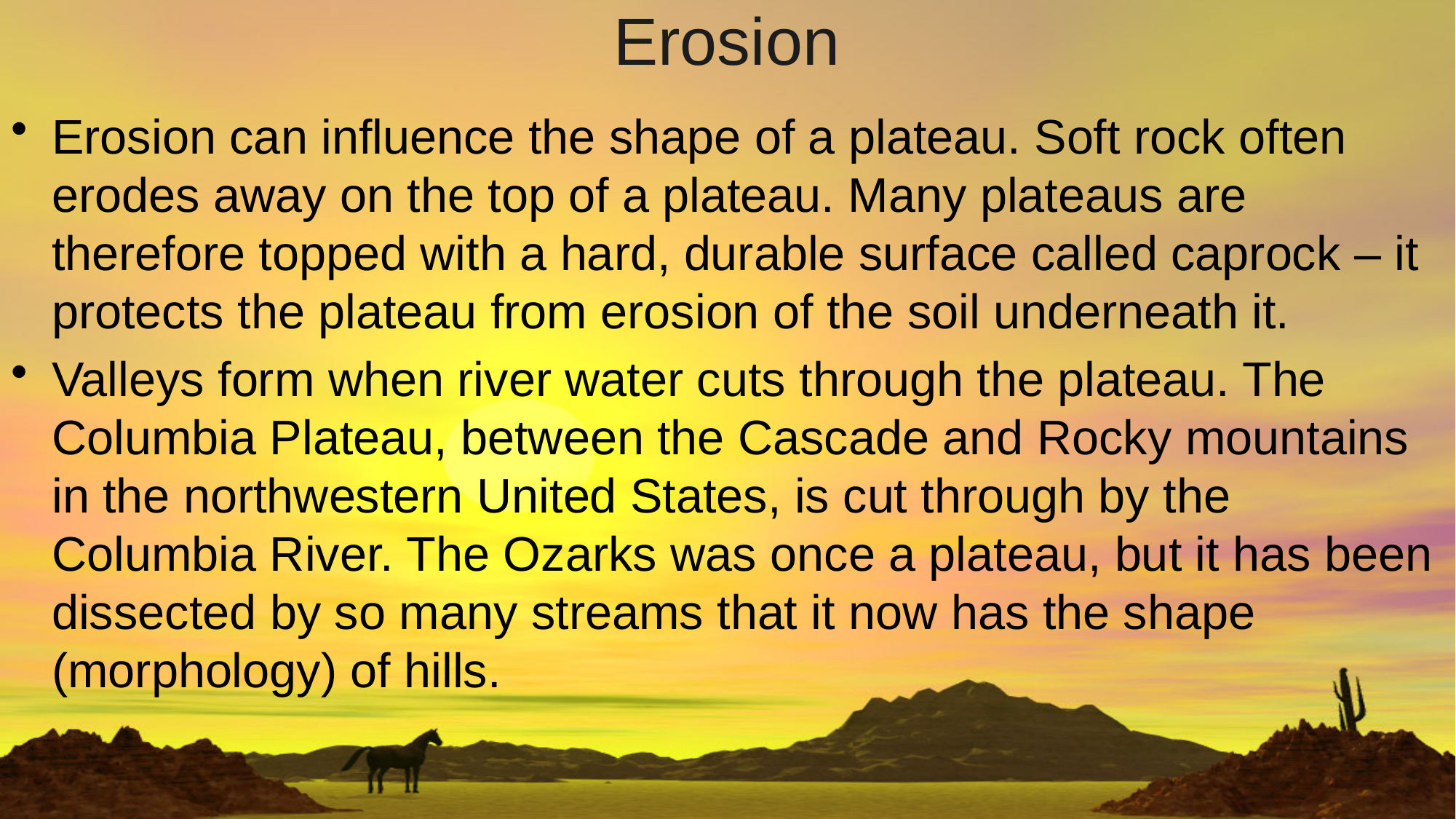

# Erosion
Erosion can influence the shape of a plateau. Soft rock often erodes away on the top of a plateau. Many plateaus are therefore topped with a hard, durable surface called caprock – it protects the plateau from erosion of the soil underneath it.
Valleys form when river water cuts through the plateau. The Columbia Plateau, between the Cascade and Rocky mountains in the northwestern United States, is cut through by the Columbia River. The Ozarks was once a plateau, but it has been dissected by so many streams that it now has the shape (morphology) of hills.